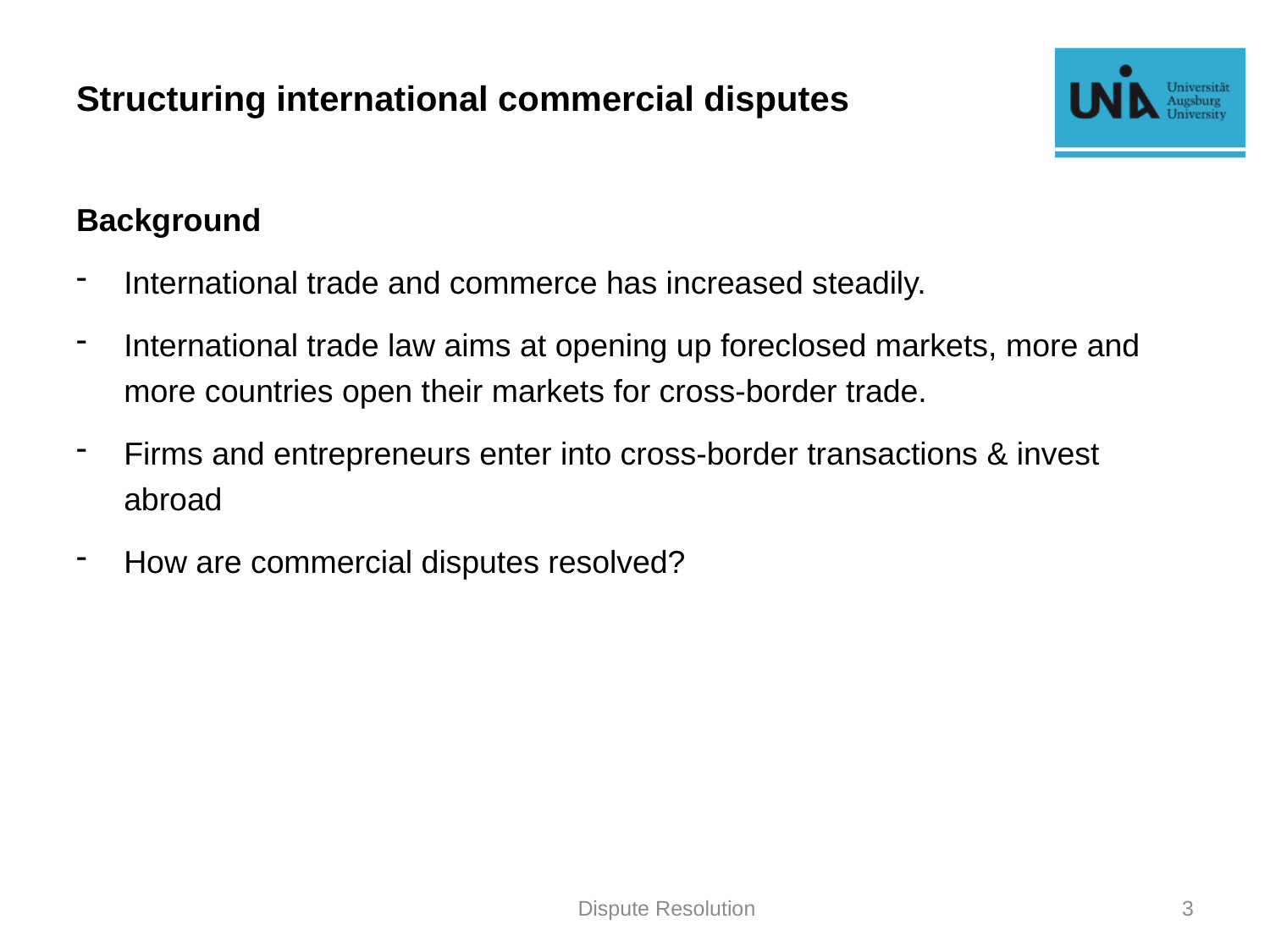

# Structuring international commercial disputes
Background
International trade and commerce has increased steadily.
International trade law aims at opening up foreclosed markets, more and more countries open their markets for cross-border trade.
Firms and entrepreneurs enter into cross-border transactions & invest abroad
How are commercial disputes resolved?
Dispute Resolution
3